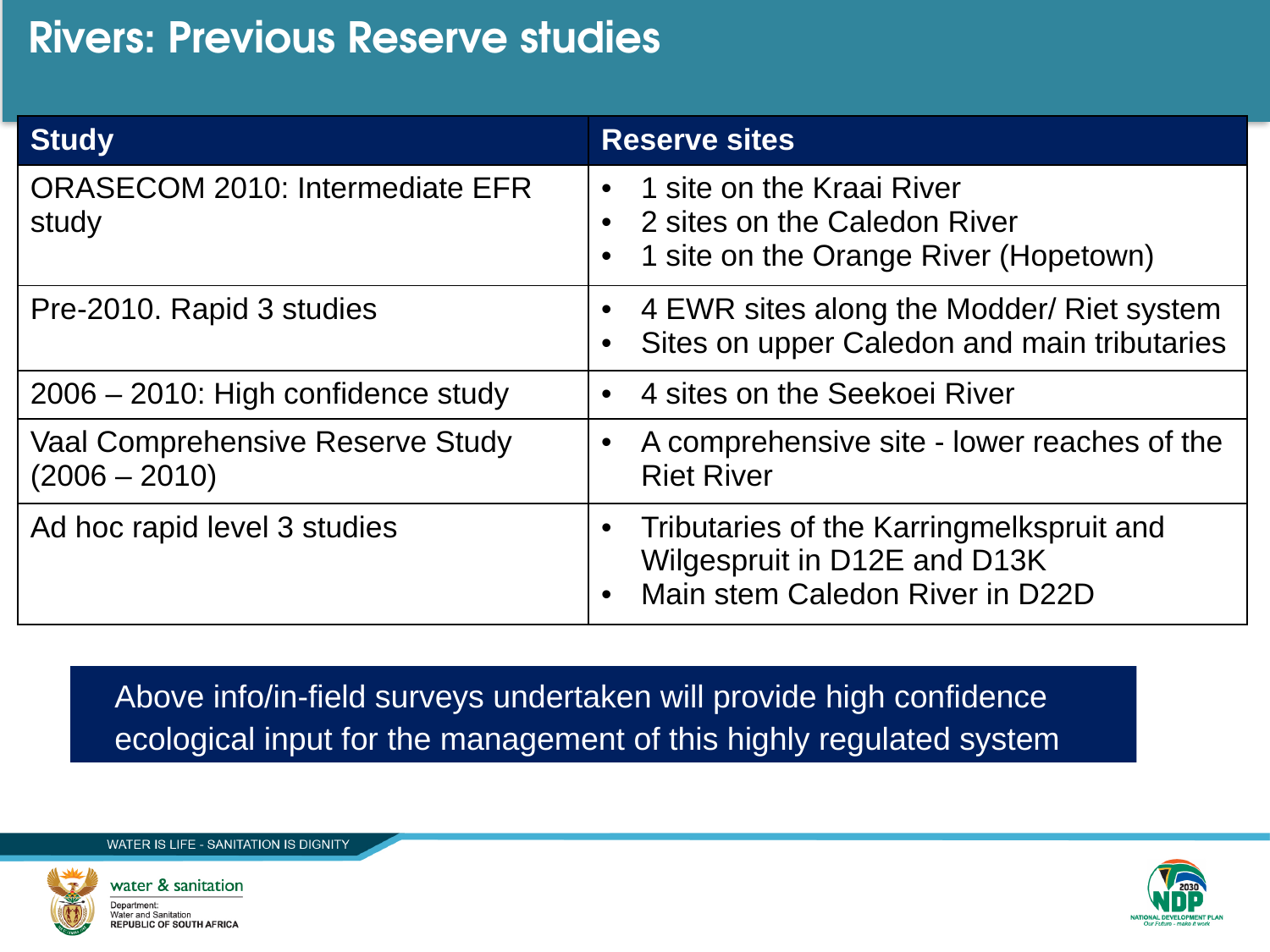

17
# Rivers: Previous Reserve studies
| Study | Reserve sites |
| --- | --- |
| ORASECOM 2010: Intermediate EFR study | 1 site on the Kraai River 2 sites on the Caledon River 1 site on the Orange River (Hopetown) |
| Pre-2010. Rapid 3 studies | 4 EWR sites along the Modder/ Riet system Sites on upper Caledon and main tributaries |
| 2006 – 2010: High confidence study | 4 sites on the Seekoei River |
| Vaal Comprehensive Reserve Study (2006 – 2010) | A comprehensive site - lower reaches of the Riet River |
| Ad hoc rapid level 3 studies | Tributaries of the Karringmelkspruit and Wilgespruit in D12E and D13K Main stem Caledon River in D22D |

Above info/in-field surveys undertaken will provide high confidence ecological input for the management of this highly regulated system